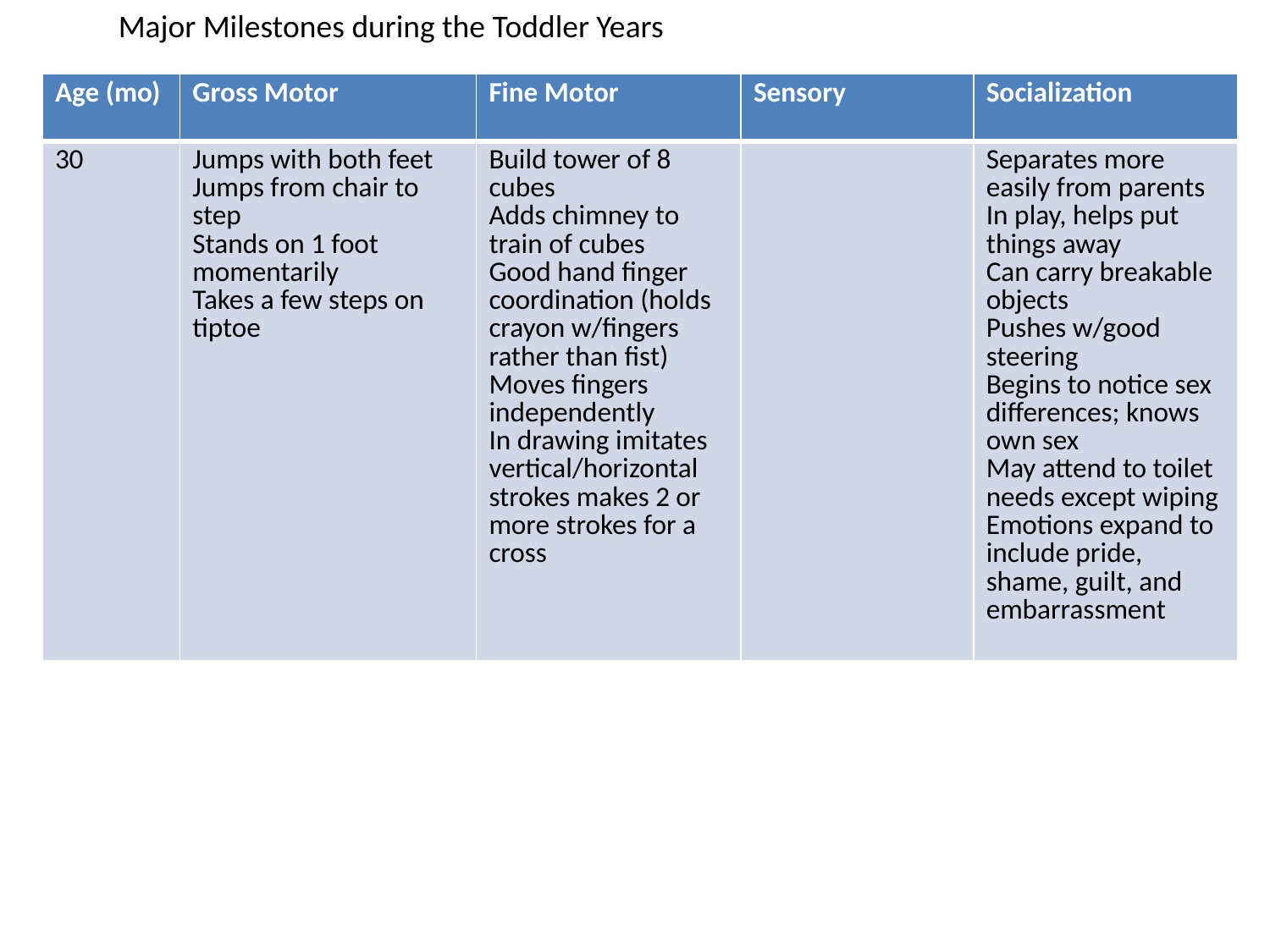

Major Milestones during the Toddler Years

| Age (mo) | Gross Motor | Fine Motor | Sensory | Socialization |
| --- | --- | --- | --- | --- |
| 30 | Jumps with both feet Jumps from chair to step Stands on 1 foot momentarily Takes a few steps on tiptoe | Build tower of 8 cubes Adds chimney to train of cubes Good hand finger coordination (holds crayon w/fingers rather than fist) Moves fingers independently In drawing imitates vertical/horizontal strokes makes 2 or more strokes for a cross |  | Separates more easily from parents In play, helps put things away Can carry breakable objects Pushes w/good steering Begins to notice sex differences; knows own sex May attend to toilet needs except wiping Emotions expand to include pride, shame, guilt, and embarrassment |
|  |  |  |  |
| --- | --- | --- | --- |
|  |  |  |  |
|  |  |  |  |
|  |  |  |  |
| Age | Gross Motor | Fine Motor |  |
| --- | --- | --- | --- |
|  |  |  |  |
|  |  |  |  |
|  |  |  |  |
|  |  |  |  |